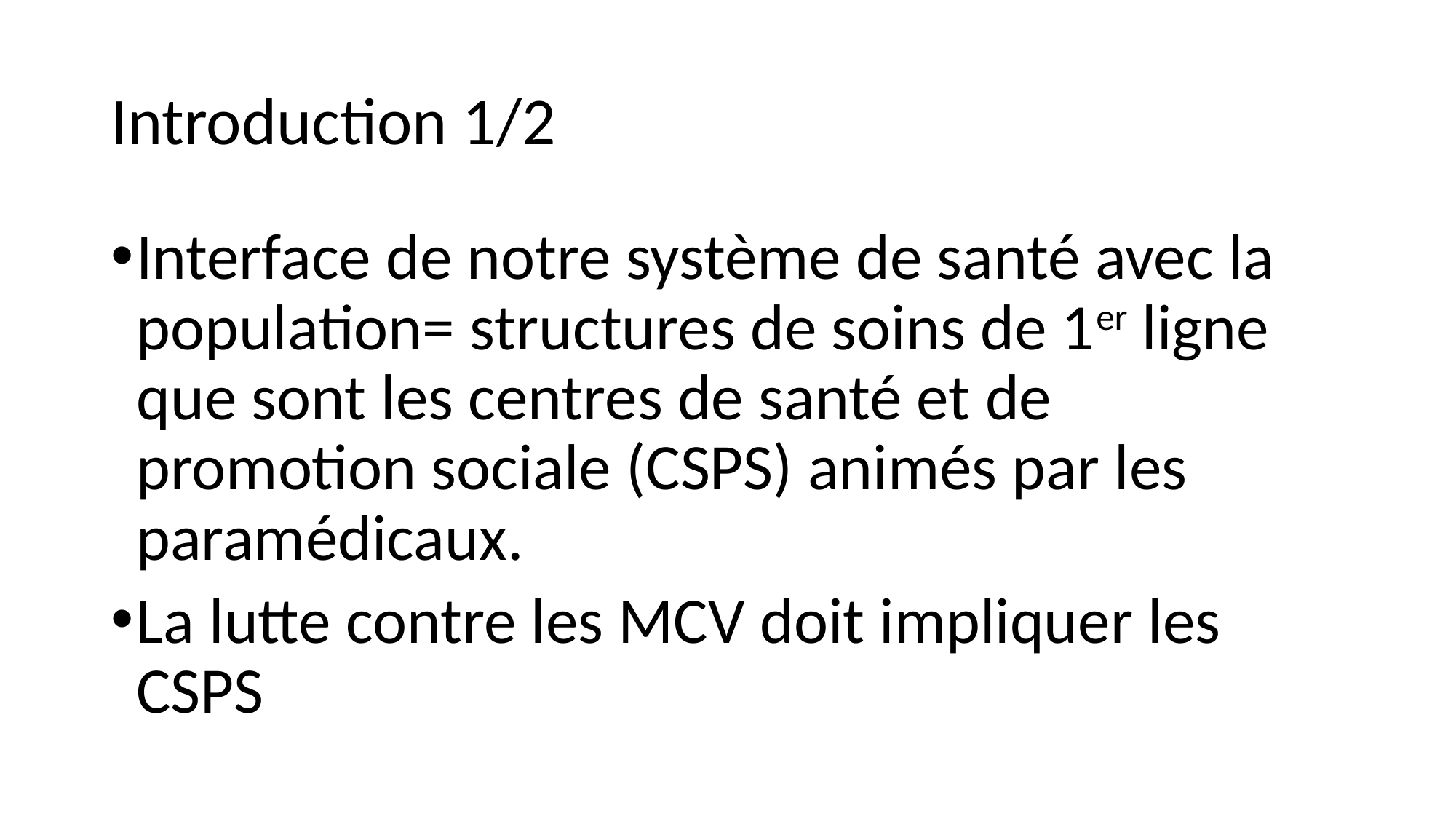

# Introduction 1/2
Interface de notre système de santé avec la population= structures de soins de 1er ligne que sont les centres de santé et de promotion sociale (CSPS) animés par les paramédicaux.
La lutte contre les MCV doit impliquer les CSPS